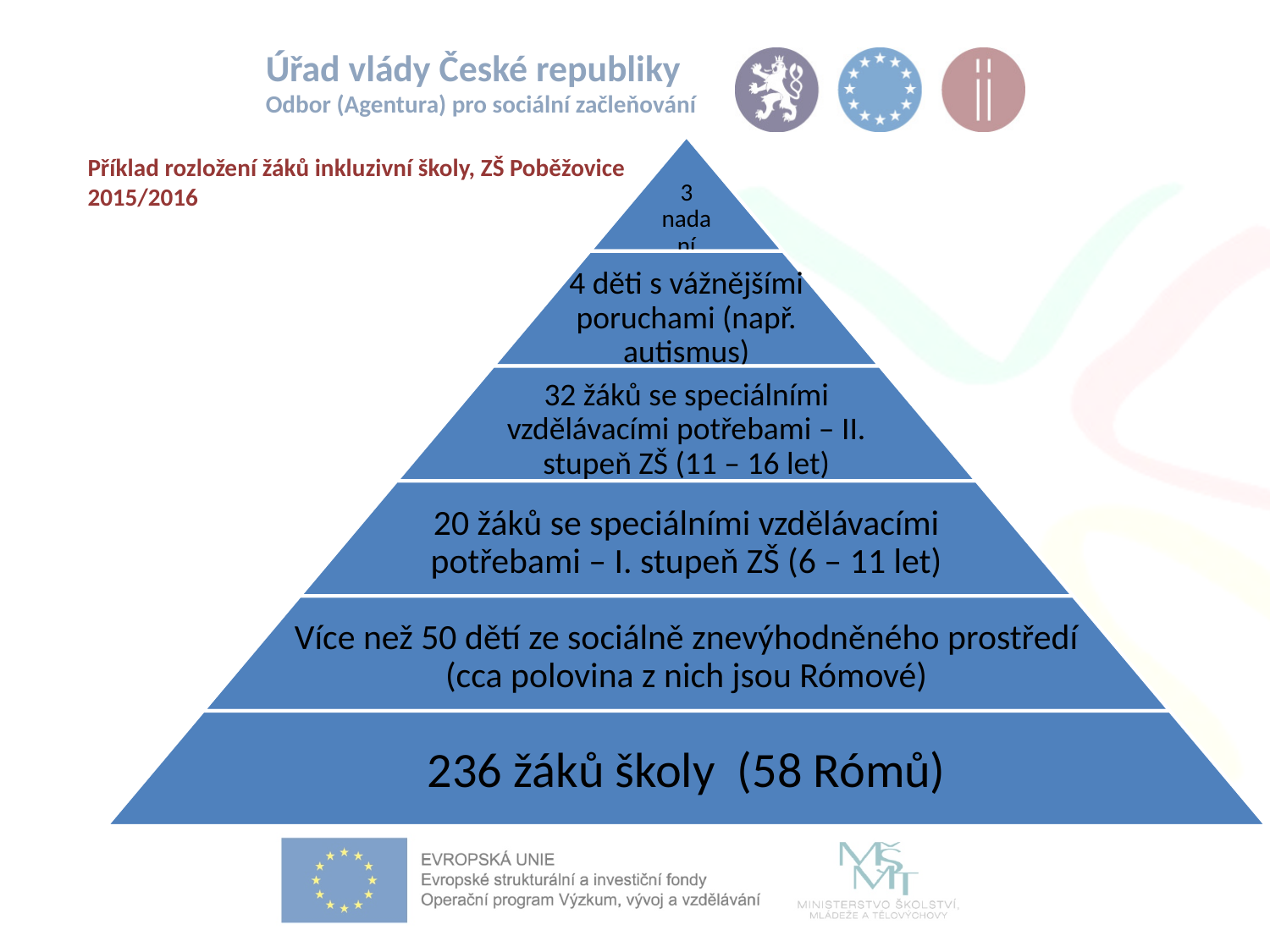

3 nadaní žáci
4 děti s vážnějšími poruchami (např. autismus)
32 žáků se speciálními vzdělávacími potřebami – II. stupeň ZŠ (11 – 16 let)
20 žáků se speciálními vzdělávacími potřebami – I. stupeň ZŠ (6 – 11 let)
Více než 50 dětí ze sociálně znevýhodněného prostředí (cca polovina z nich jsou Rómové)
236 žáků školy  (58 Rómů)
# Příklad rozložení žáků inkluzivní školy, ZŠ Poběžovice 2015/2016